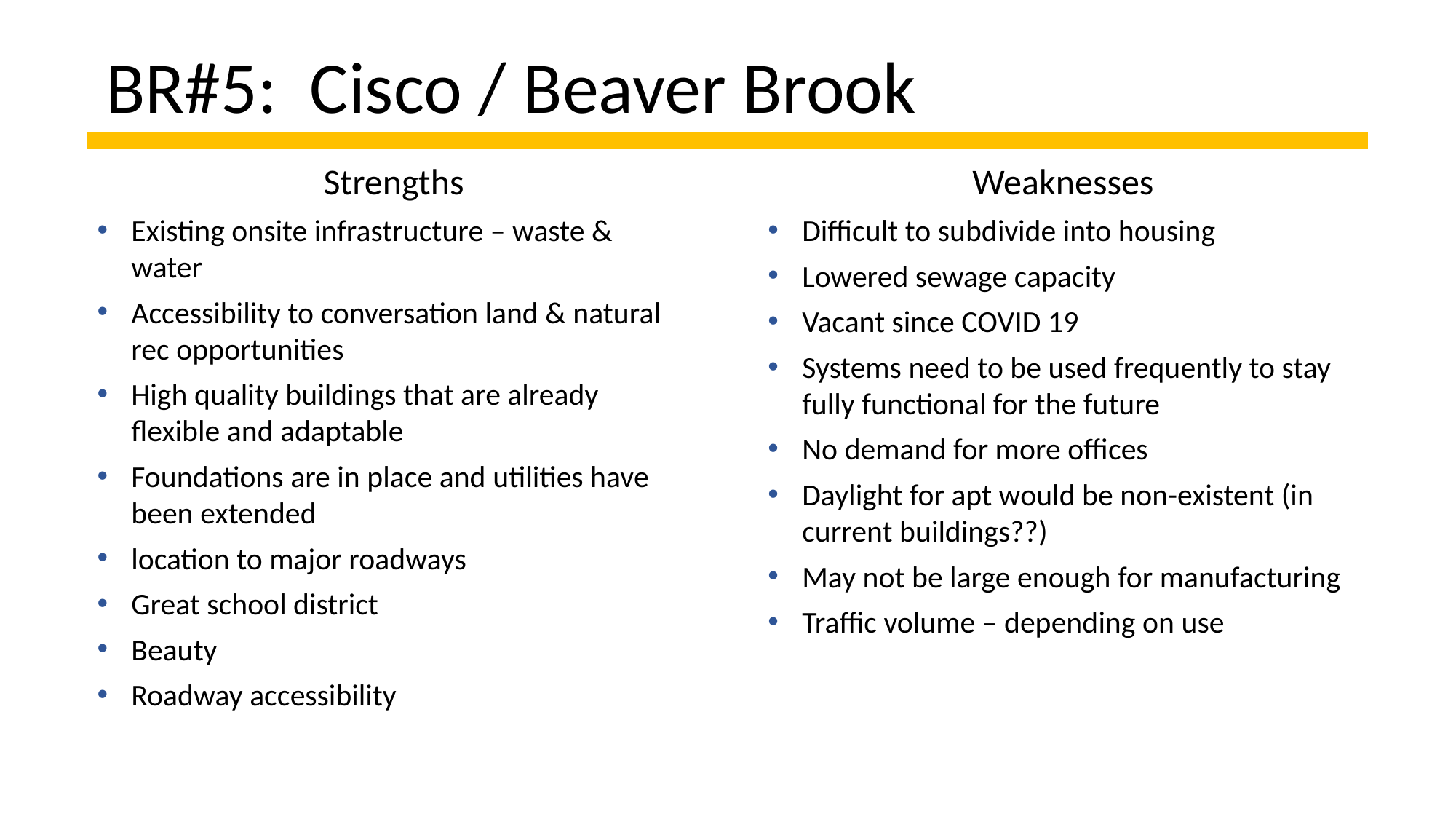

BR#5:  Cisco / Beaver Brook
Strengths
Existing onsite infrastructure – waste & water
Accessibility to conversation land & natural rec opportunities
High quality buildings that are already flexible and adaptable
Foundations are in place and utilities have been extended
location to major roadways
Great school district
Beauty
Roadway accessibility
Weaknesses
Difficult to subdivide into housing
Lowered sewage capacity
Vacant since COVID 19
Systems need to be used frequently to stay fully functional for the future
No demand for more offices
Daylight for apt would be non-existent (in current buildings??)
May not be large enough for manufacturing
Traffic volume – depending on use